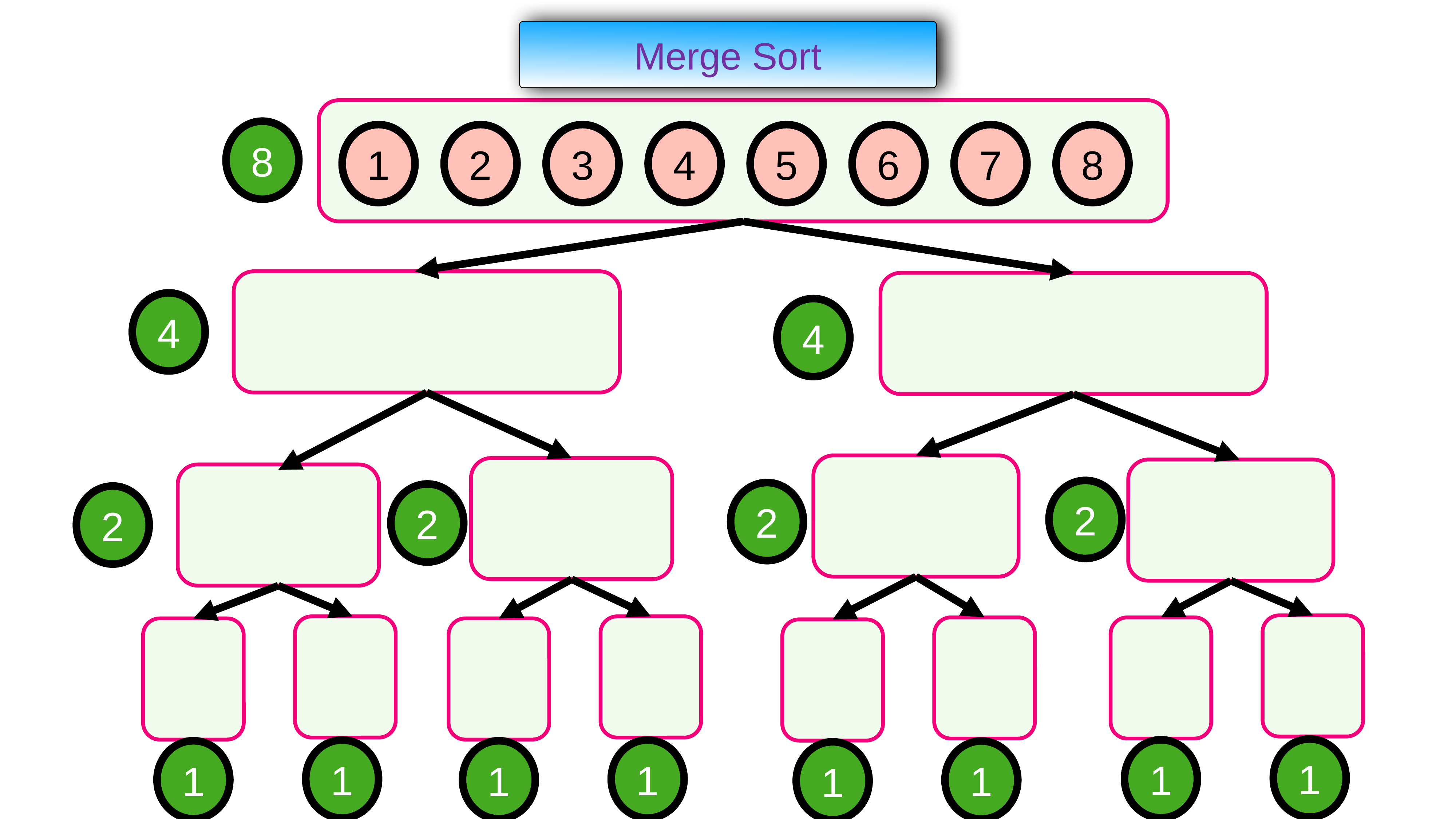

Merge Sort

8
1
2
3
4
5
6
7
8

4
4

2
2
2
2

1
1
1
1
1
1
1
1